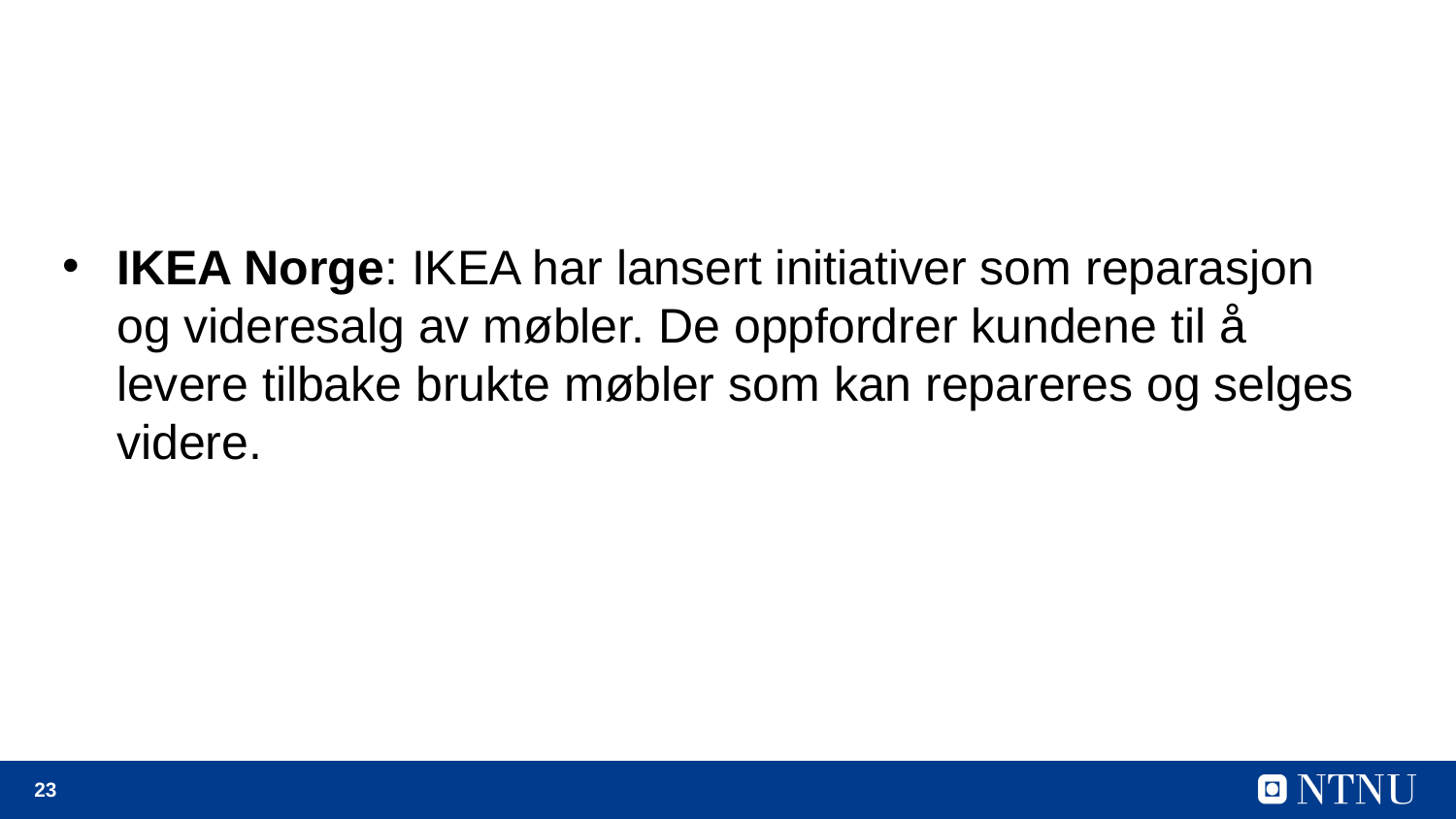

#

IKEA Norge: IKEA har lansert initiativer som reparasjon og videresalg av møbler. De oppfordrer kundene til å levere tilbake brukte møbler som kan repareres og selges videre.